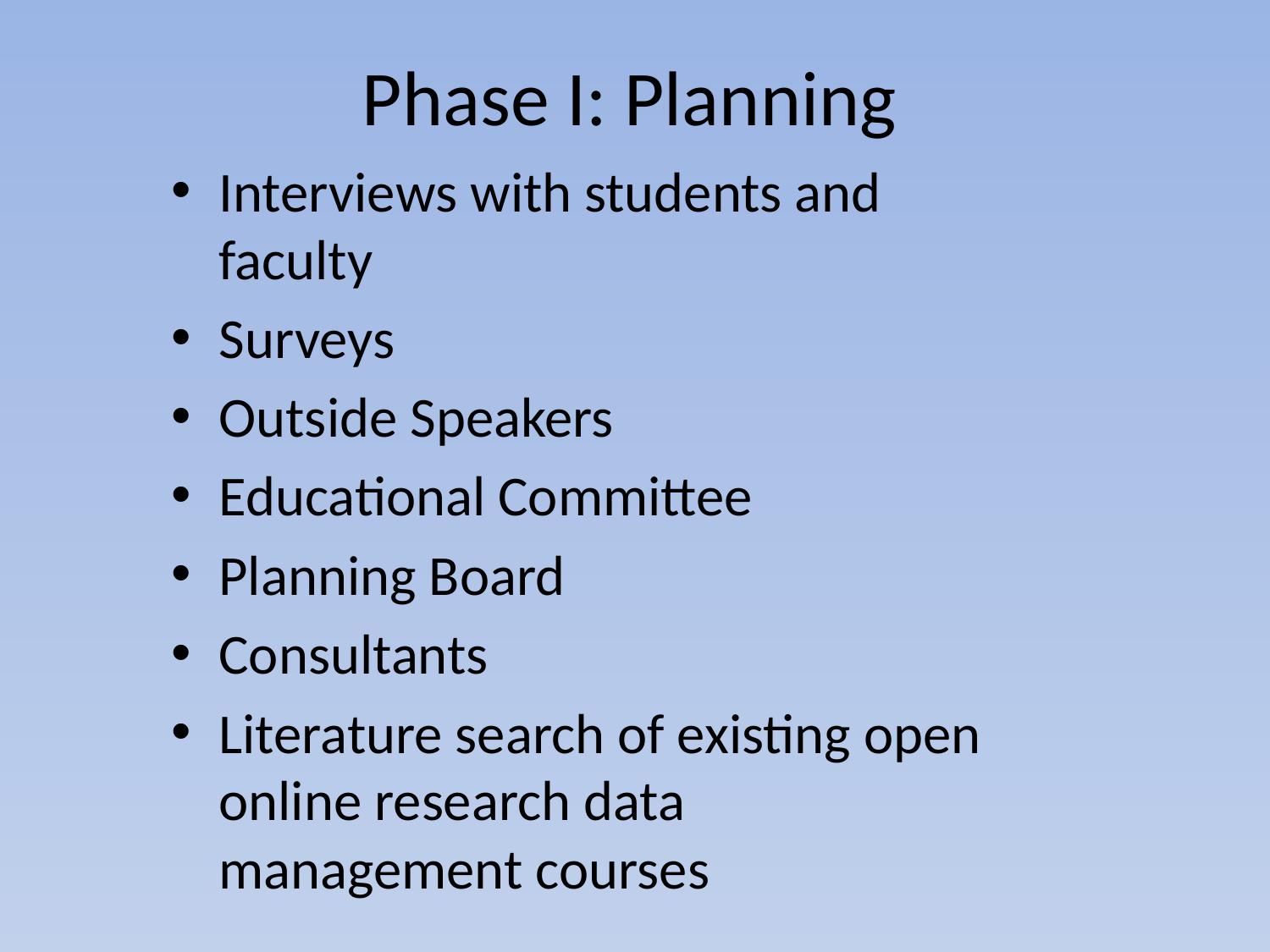

Phase I: Planning
Interviews with students and faculty
Surveys
Outside Speakers
Educational Committee
Planning Board
Consultants
Literature search of existing open online research data management courses